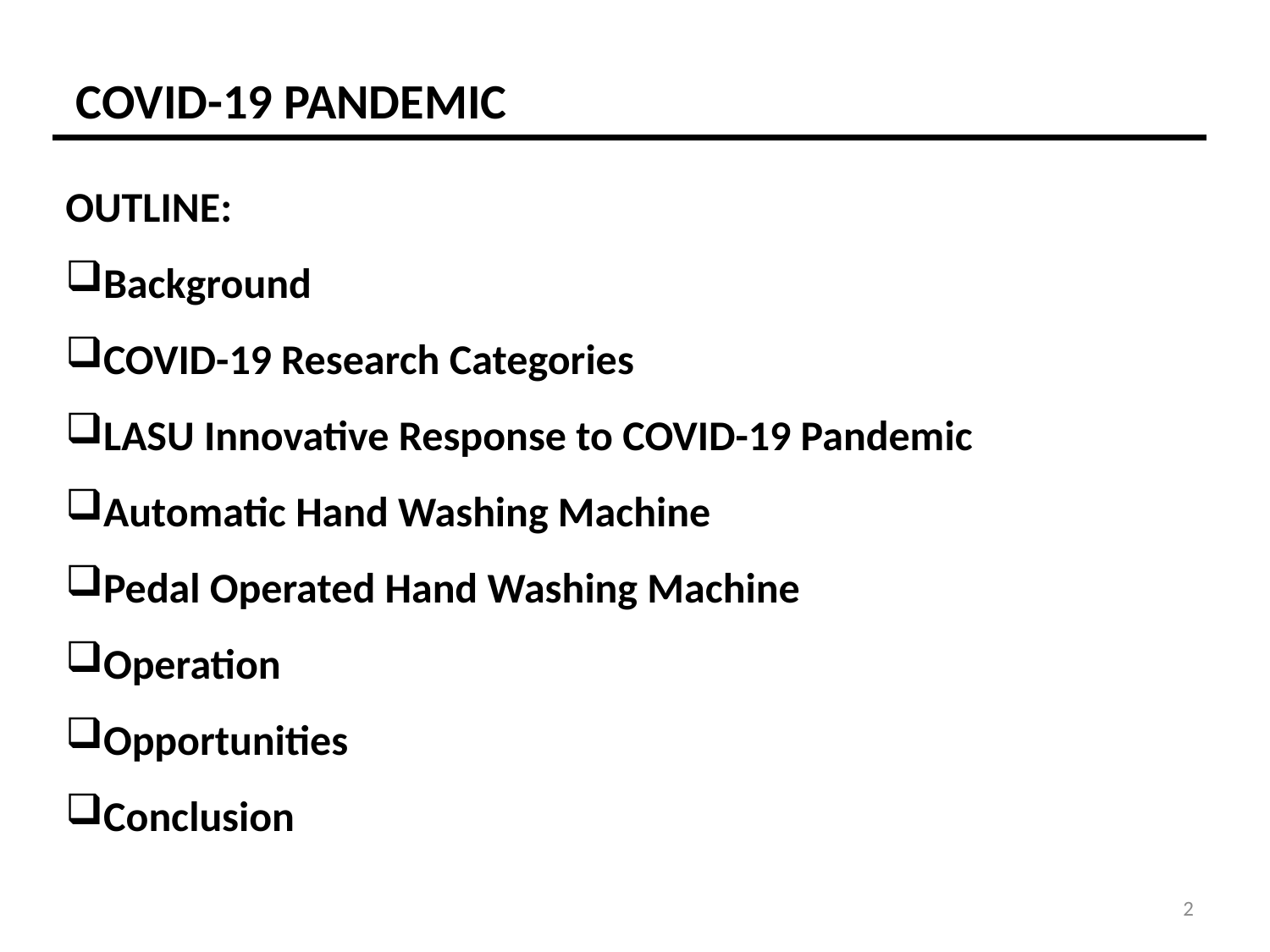

COVID-19 PANDEMIC
OUTLINE:
Background
COVID-19 Research Categories
LASU Innovative Response to COVID-19 Pandemic
Automatic Hand Washing Machine
Pedal Operated Hand Washing Machine
Operation
Opportunities
Conclusion
2